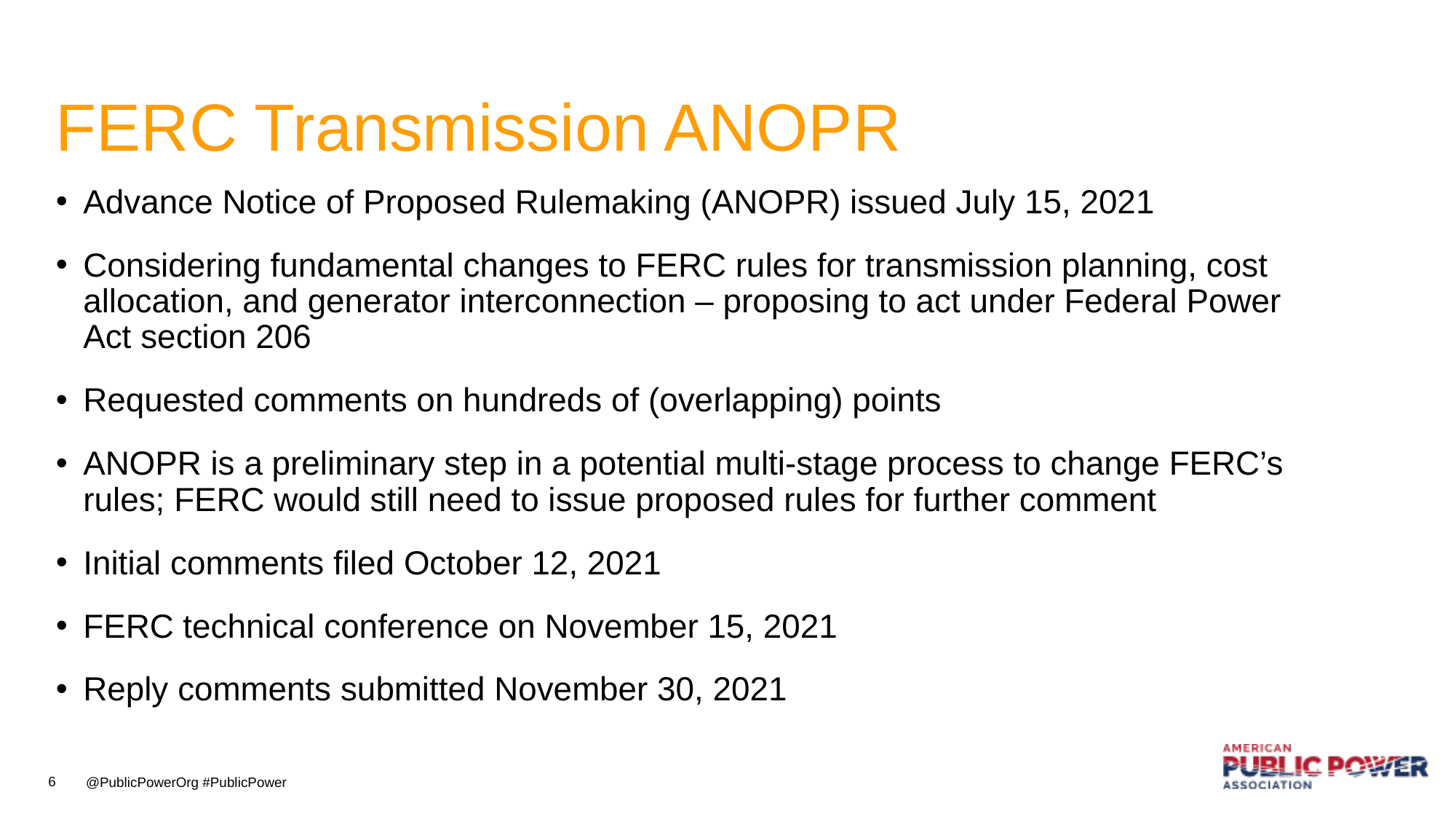

# FERC Transmission ANOPR
Advance Notice of Proposed Rulemaking (ANOPR) issued July 15, 2021
Considering fundamental changes to FERC rules for transmission planning, cost allocation, and generator interconnection – proposing to act under Federal Power Act section 206
Requested comments on hundreds of (overlapping) points
ANOPR is a preliminary step in a potential multi-stage process to change FERC’s rules; FERC would still need to issue proposed rules for further comment
Initial comments filed October 12, 2021
FERC technical conference on November 15, 2021
Reply comments submitted November 30, 2021
6
@PublicPowerOrg #PublicPower